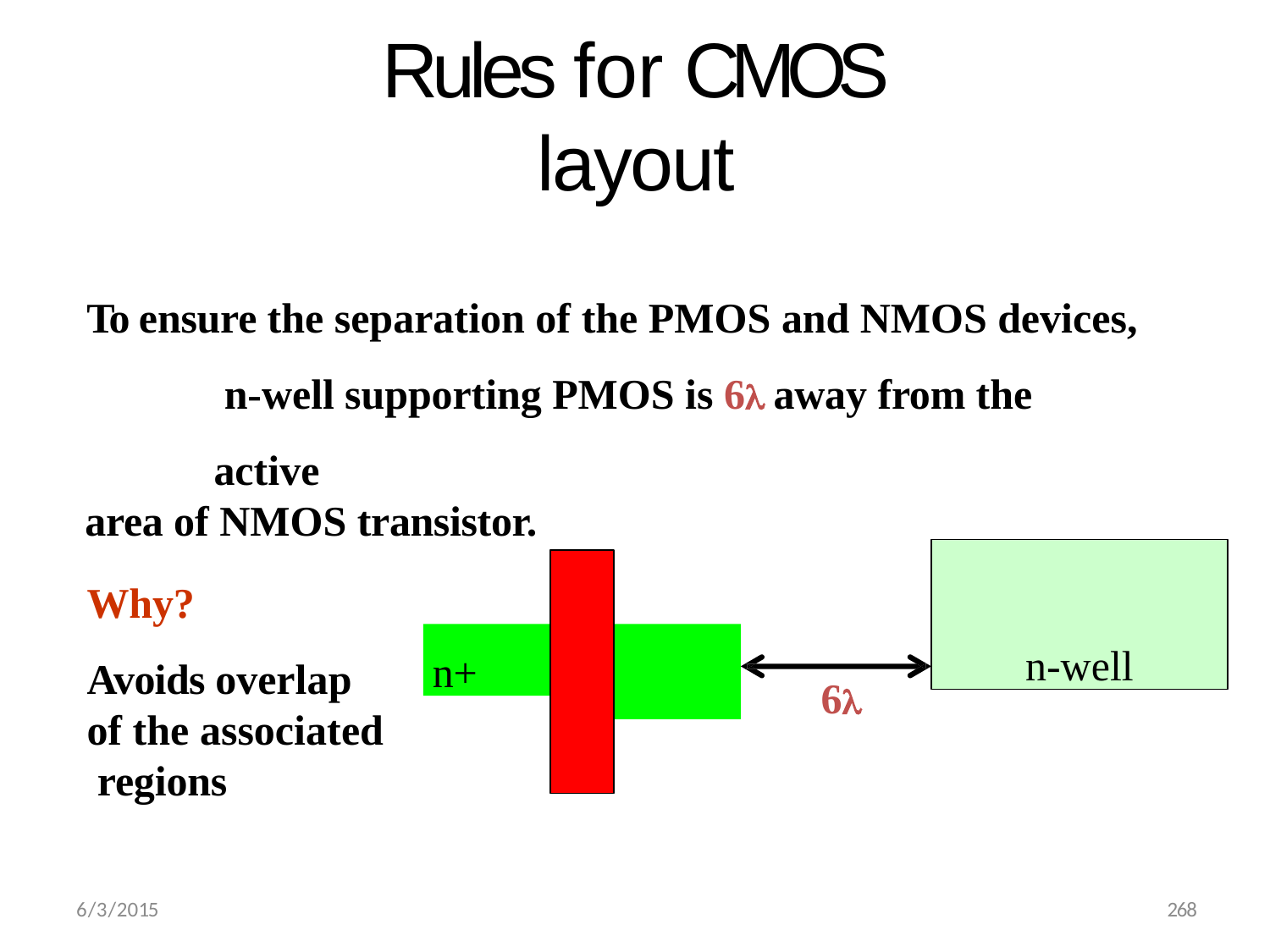

# Rules for CMOS layout
To ensure the separation of the PMOS and NMOS devices,  n-well supporting PMOS is 6λ away from the active
area of NMOS transistor.

n-well
Why?
Avoids overlap  of the associated  regions

n+

6λ
268
6/3/2015